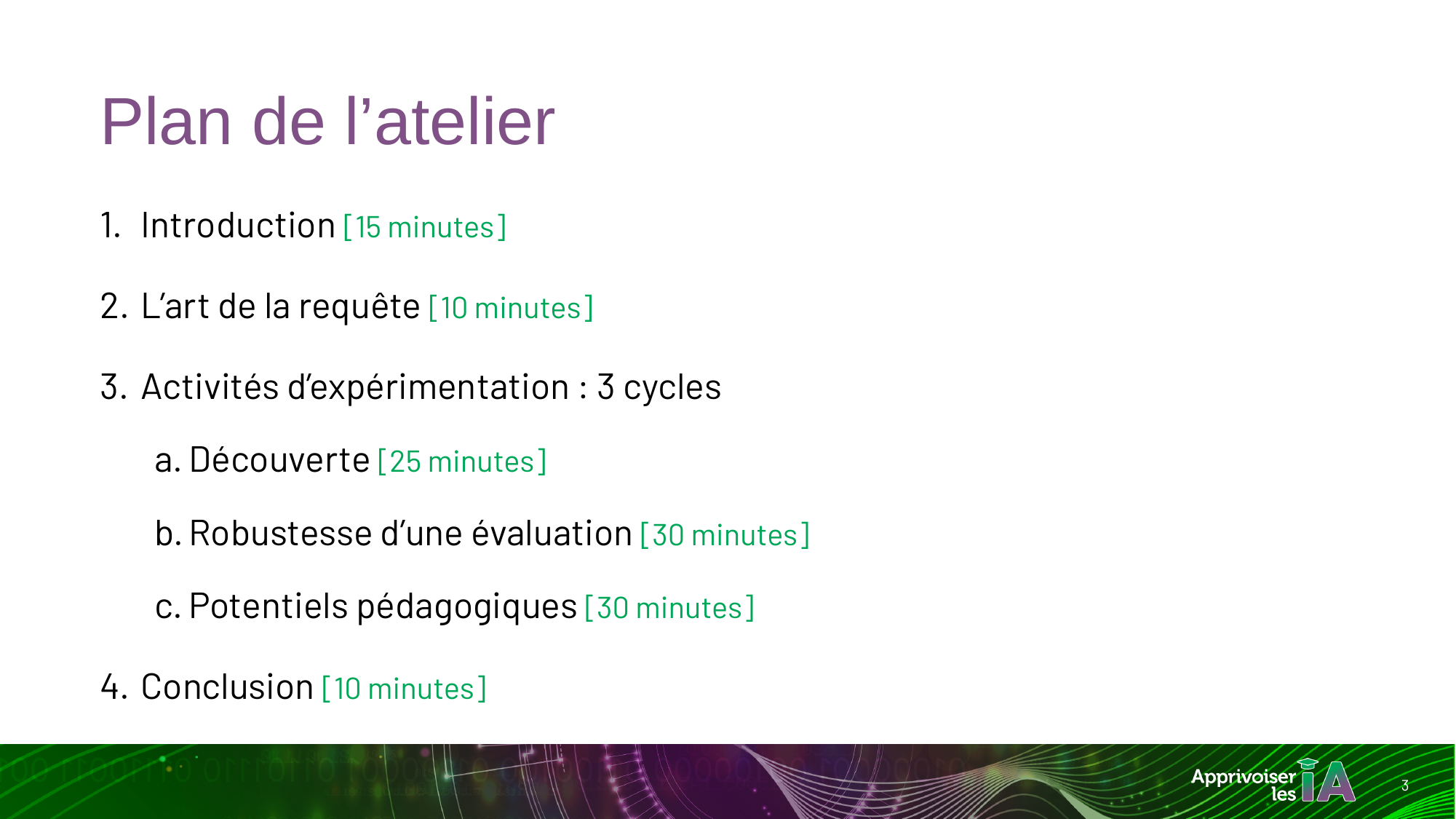

# Plan de l’atelier
Introduction [15 minutes]
L’art de la requête [10 minutes]
Activités d’expérimentation : 3 cycles
Découverte [25 minutes]
Robustesse d’une évaluation [30 minutes]
Potentiels pédagogiques [30 minutes]
Conclusion [10 minutes]
3